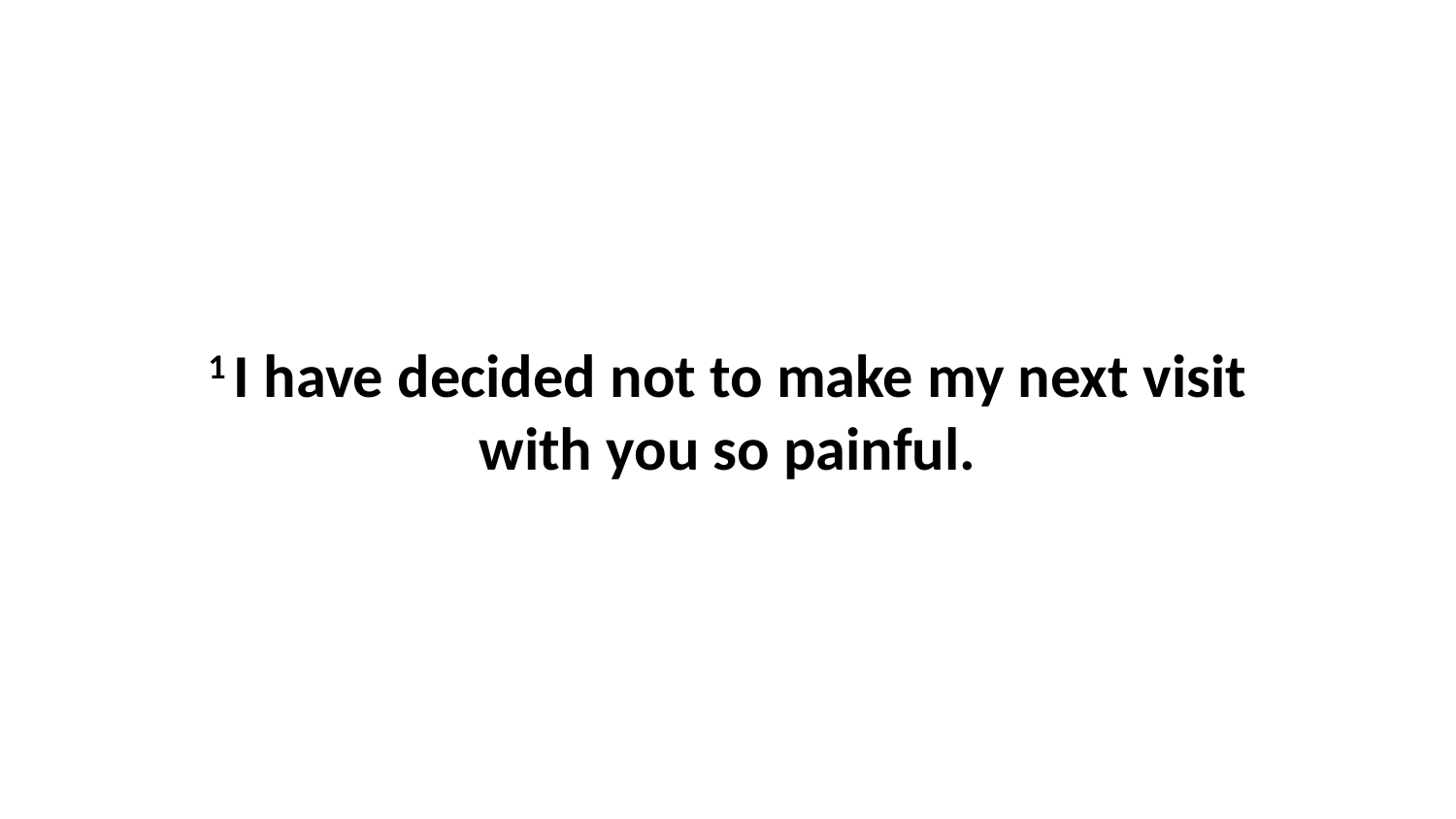

1 I have decided not to make my next visit with you so painful.